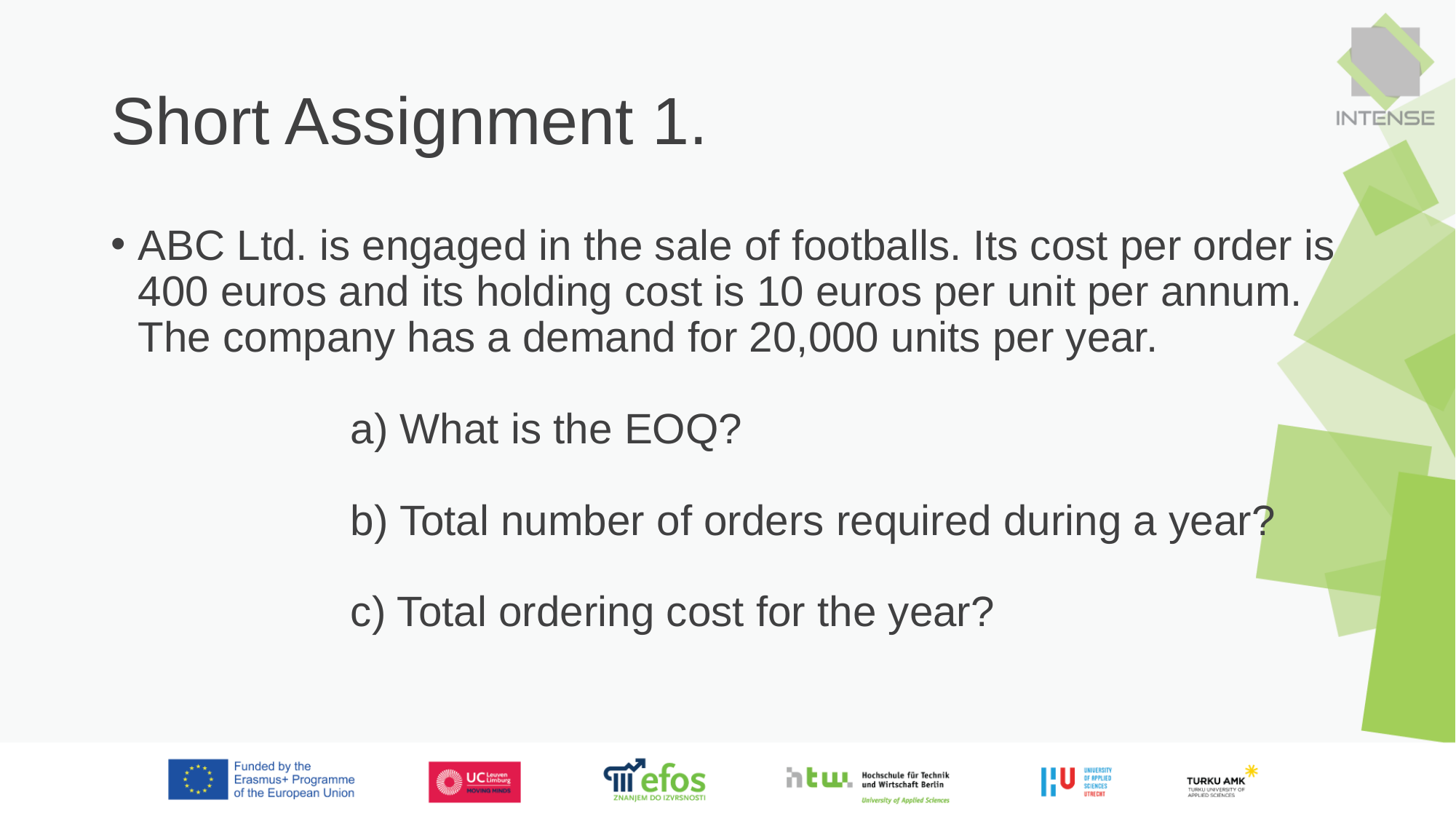

# Short Assignment 1.
ABC Ltd. is engaged in the sale of footballs. Its cost per order is 400 euros and its holding cost is 10 euros per unit per annum. The company has a demand for 20,000 units per year.
                  a) What is the EOQ?
                  b) Total number of orders required during a year?
                  c) Total ordering cost for the year?